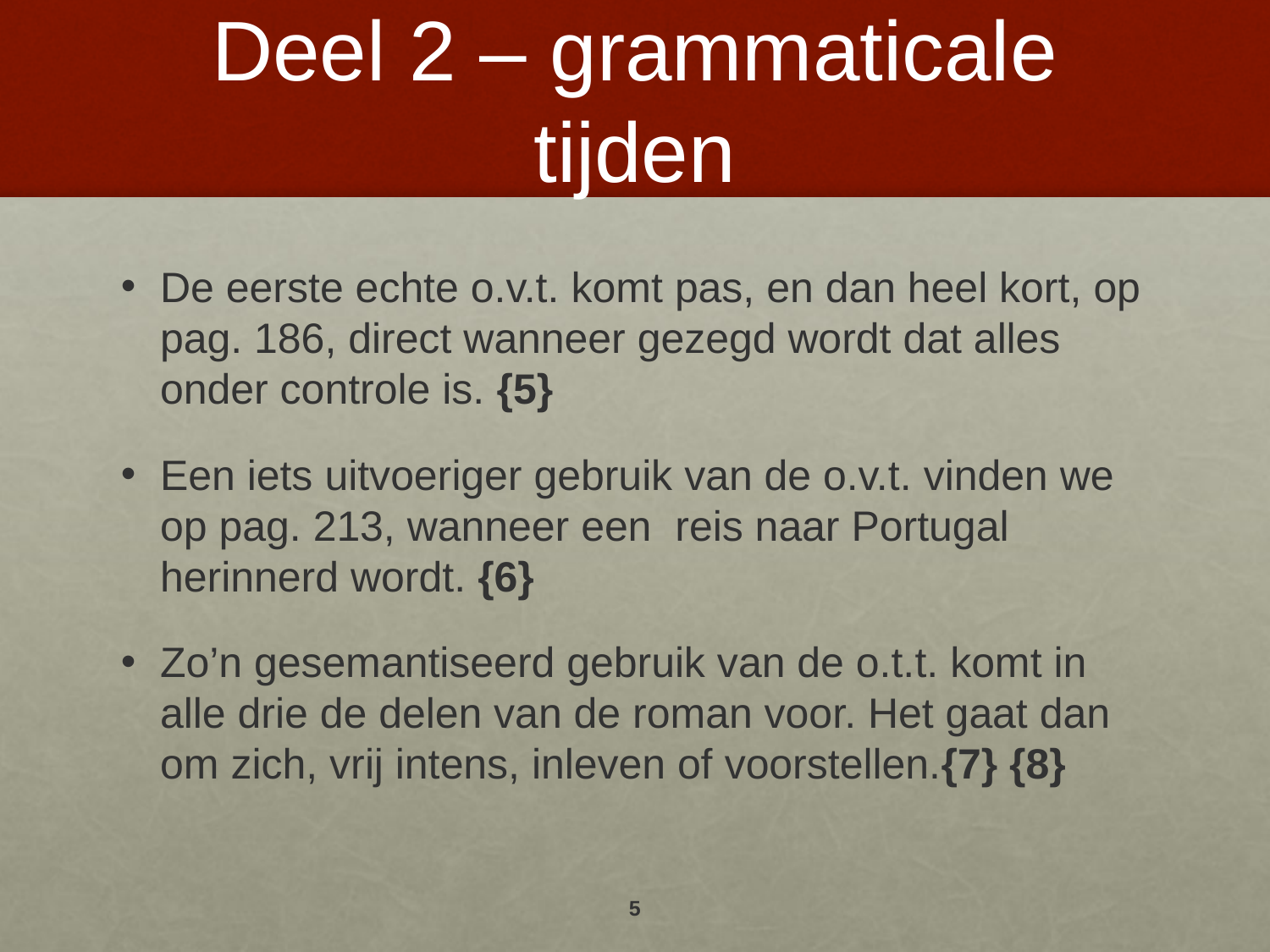

# Deel 2 – grammaticale tijden
De eerste echte o.v.t. komt pas, en dan heel kort, op pag. 186, direct wanneer gezegd wordt dat alles onder controle is. {5}
Een iets uitvoeriger gebruik van de o.v.t. vinden we op pag. 213, wanneer een  reis naar Portugal herinnerd wordt. {6}
Zo’n gesemantiseerd gebruik van de o.t.t. komt in alle drie de delen van de roman voor. Het gaat dan om zich, vrij intens, inleven of voorstellen.{7} {8}
5